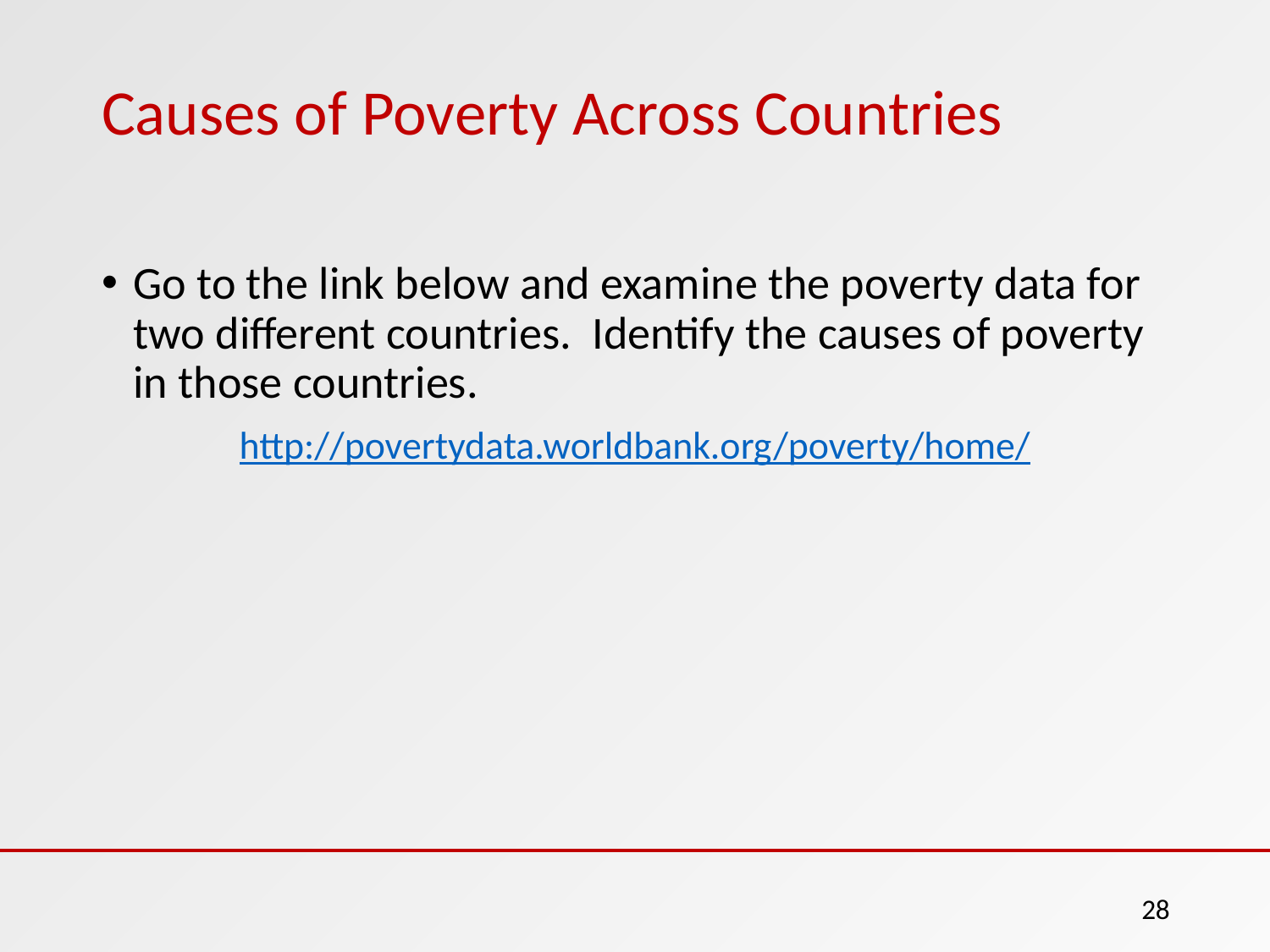

# Causes of Poverty Across Countries
Go to the link below and examine the poverty data for two different countries.  Identify the causes of poverty in those countries.
http://povertydata.worldbank.org/poverty/home/

28